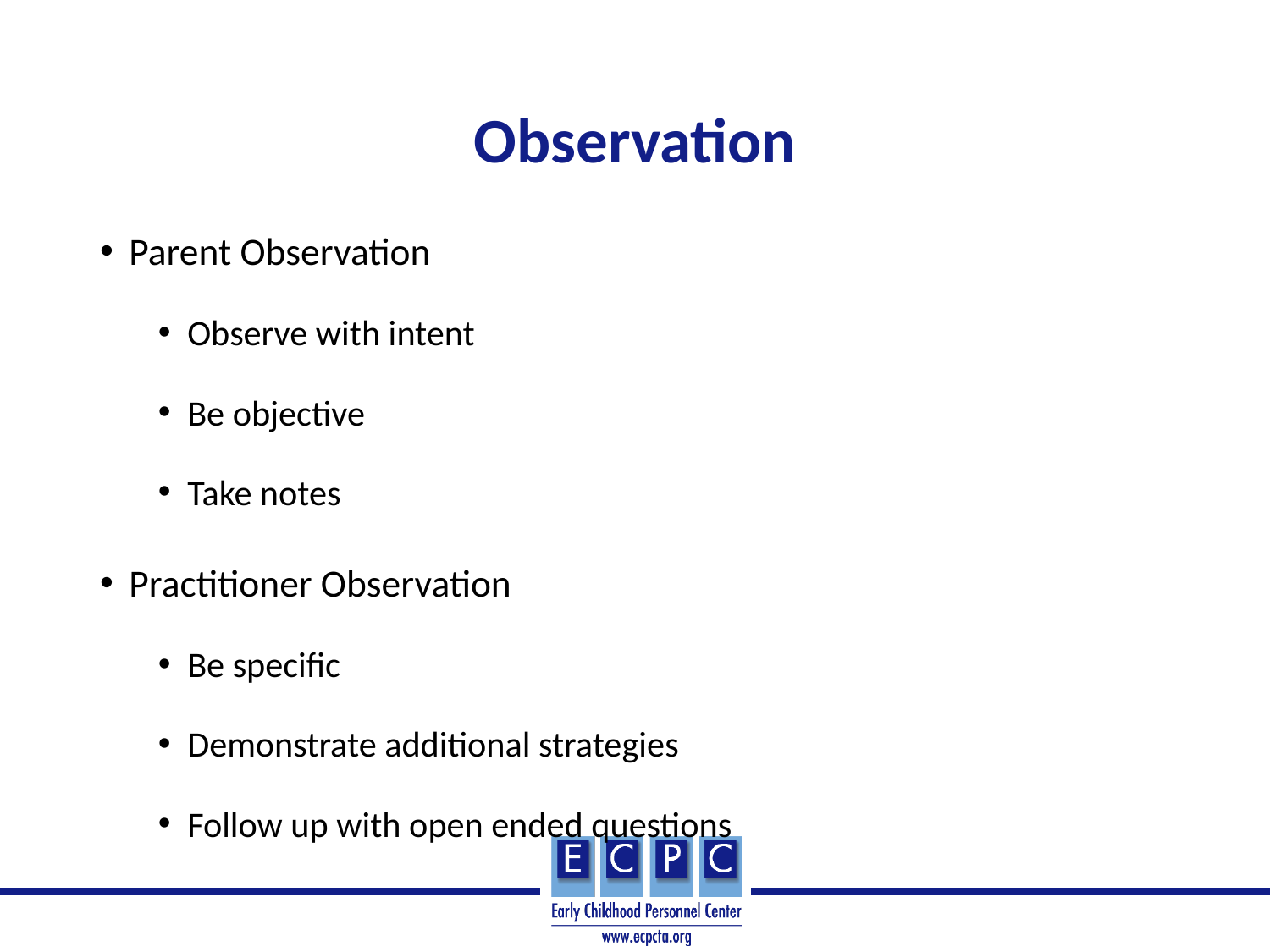

# Observation
Parent Observation
Observe with intent
Be objective
Take notes
Practitioner Observation
Be specific
Demonstrate additional strategies
Follow up with open ended questions